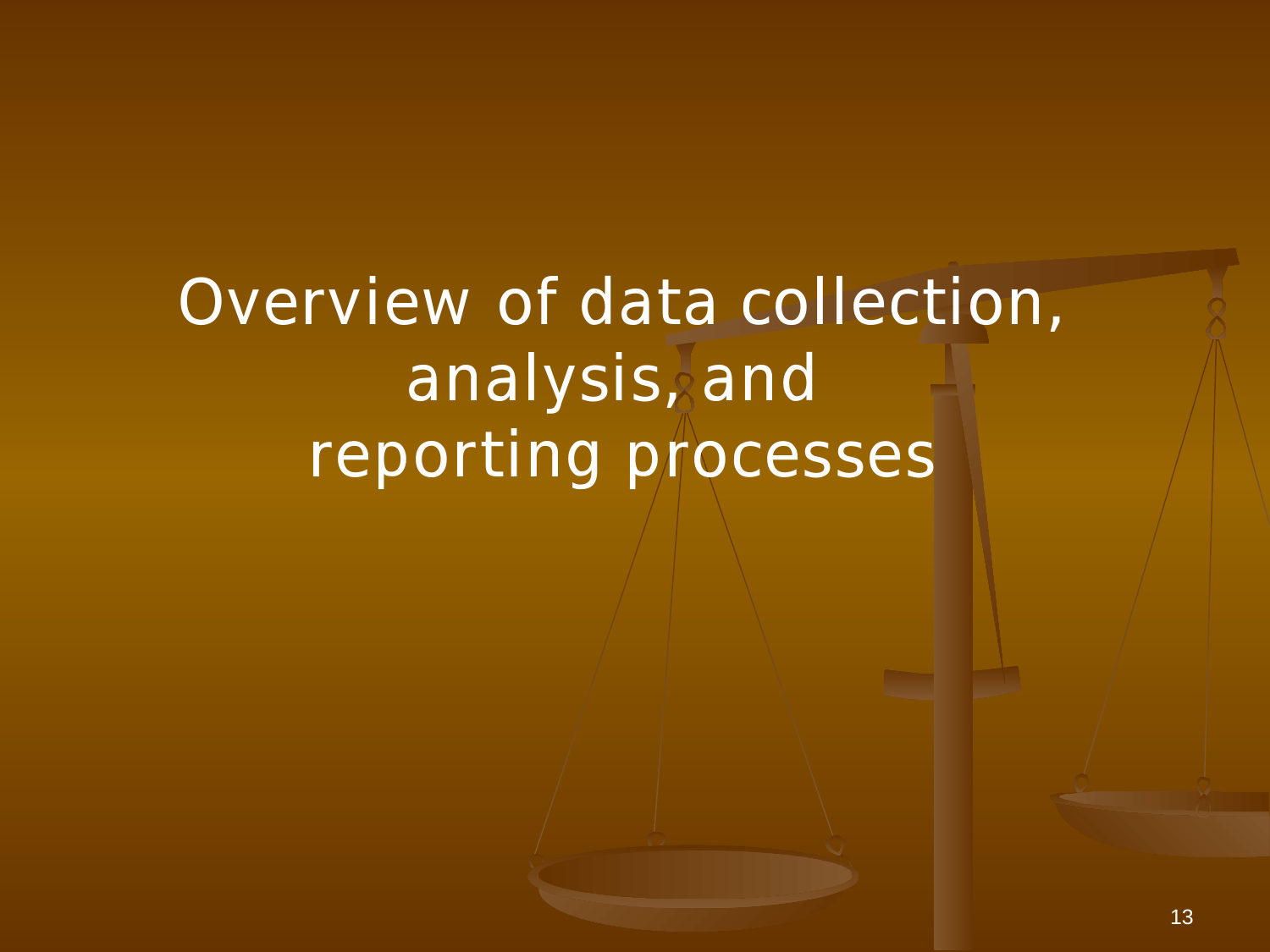

# Overview of data collection, analysis, and reporting processes
13